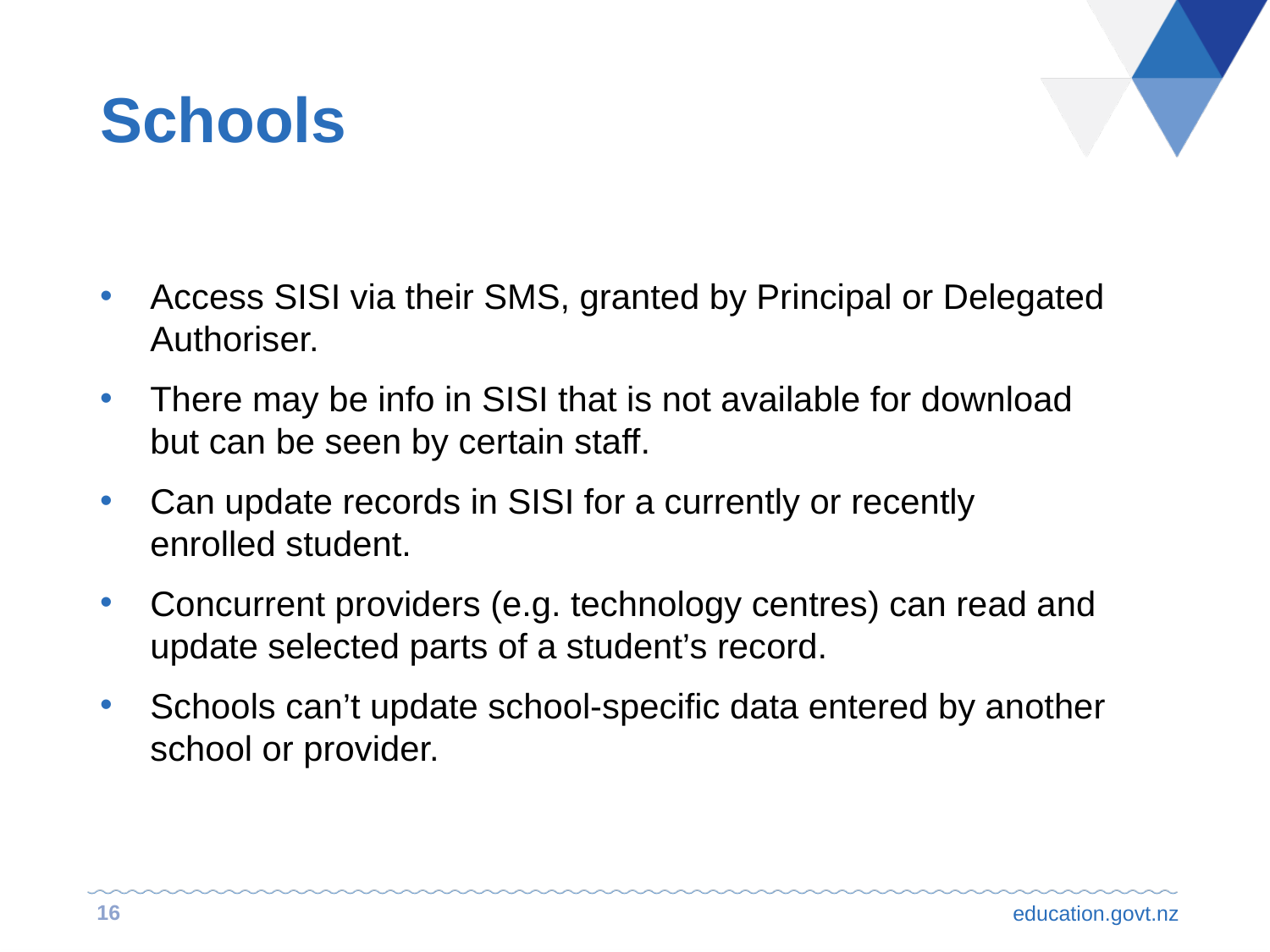

# Schools
Access SISI via their SMS, granted by Principal or Delegated Authoriser.
There may be info in SISI that is not available for download but can be seen by certain staff.
Can update records in SISI for a currently or recently enrolled student.
Concurrent providers (e.g. technology centres) can read and update selected parts of a student’s record.
Schools can’t update school-specific data entered by another school or provider.

16